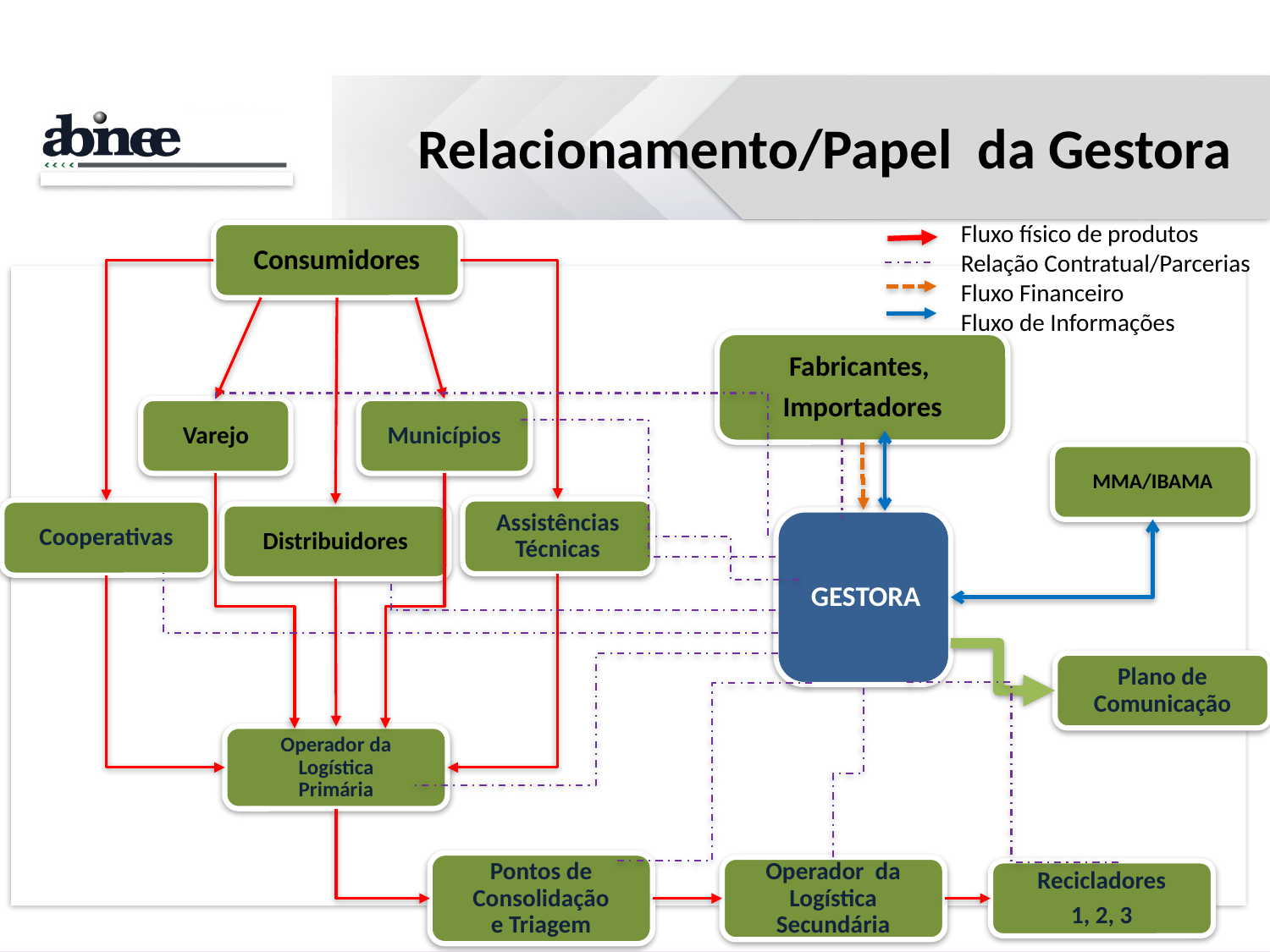

Relacionamento/Papel  da Gestora
Fluxo físico de produtos
Relação Contratual/Parcerias
Fluxo Financeiro
Fluxo de Informações

Consumidores

Fabricantes,
Importadores

Varejo

Municípios

MMA/IBAMA

Assistências Técnicas

Cooperativas

Distribuidores

GESTORA

Plano de Comunicação

Operador da Logística Primária

Pontos de Consolidação e Triagem

Operador  da Logística Secundária

Recicladores
1, 2, 3